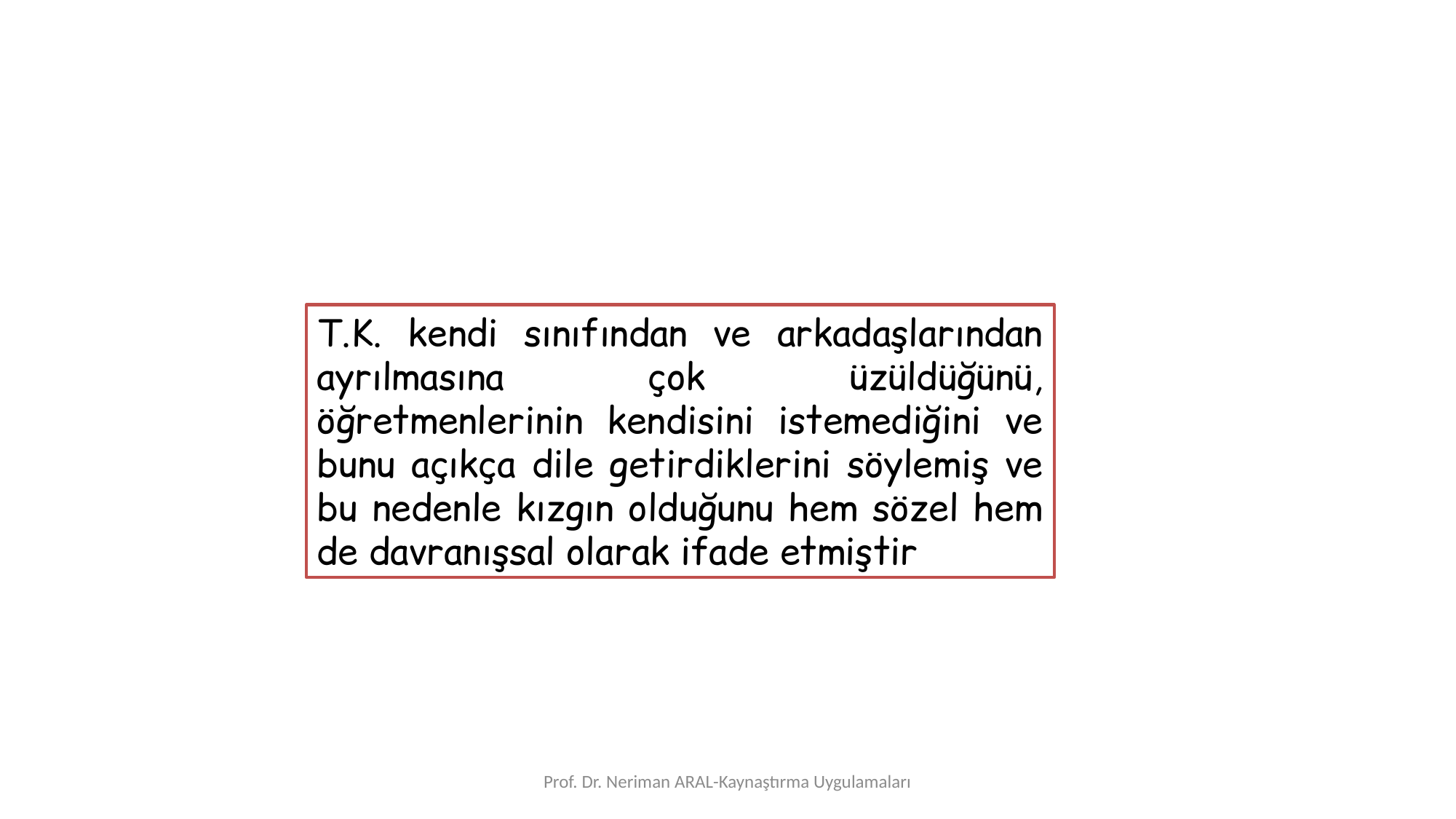

T.K. kendi sınıfından ve arkadaşlarından ayrılmasına çok üzüldüğünü, öğretmenlerinin kendisini istemediğini ve bunu açıkça dile getirdiklerini söylemiş ve bu nedenle kızgın olduğunu hem sözel hem de davranışsal olarak ifade etmiştir
Prof. Dr. Neriman ARAL-Kaynaştırma Uygulamaları